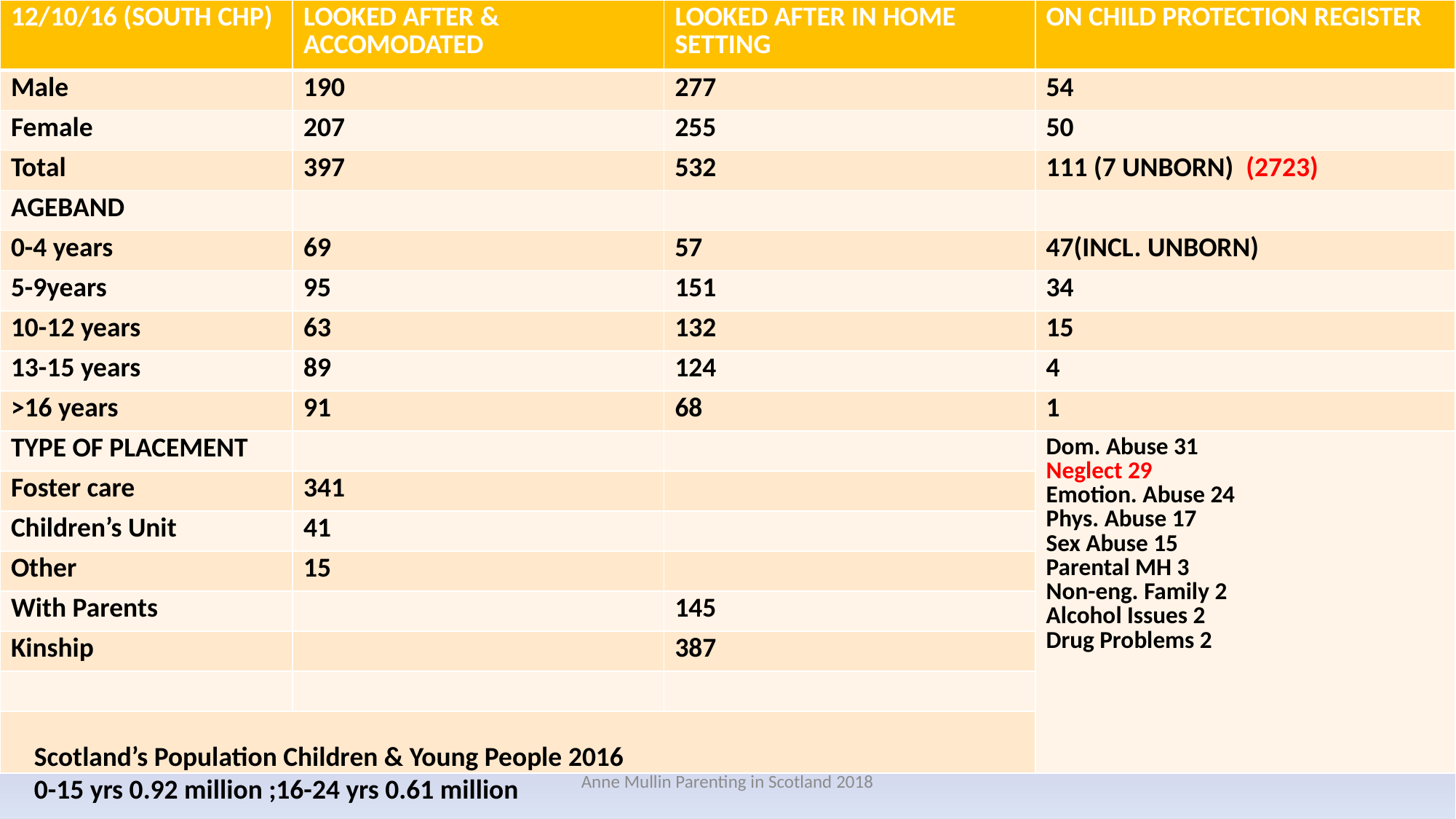

| 12/10/16 (SOUTH CHP) | LOOKED AFTER & ACCOMODATED | LOOKED AFTER IN HOME SETTING | ON CHILD PROTECTION REGISTER |
| --- | --- | --- | --- |
| Male | 190 | 277 | 54 |
| Female | 207 | 255 | 50 |
| Total | 397 | 532 | 111 (7 UNBORN) (2723) |
| AGEBAND |  |  |  |
| 0-4 years | 69 | 57 | 47(INCL. UNBORN) |
| 5-9years | 95 | 151 | 34 |
| 10-12 years | 63 | 132 | 15 |
| 13-15 years | 89 | 124 | 4 |
| >16 years | 91 | 68 | 1 |
| TYPE OF PLACEMENT |  |  | Dom. Abuse 31 Neglect 29 Emotion. Abuse 24 Phys. Abuse 17 Sex Abuse 15 Parental MH 3 Non-eng. Family 2 Alcohol Issues 2 Drug Problems 2 |
| Foster care | 341 |  |  |
| Children’s Unit | 41 |  |  |
| Other | 15 |  |  |
| With Parents |  | 145 |  |
| Kinship |  | 387 |  |
|  |  |  |  |
|  |  |  |  |
Scotland’s Population Children & Young People 2016
0-15 yrs 0.92 million ;16-24 yrs 0.61 million
Anne Mullin Parenting in Scotland 2018